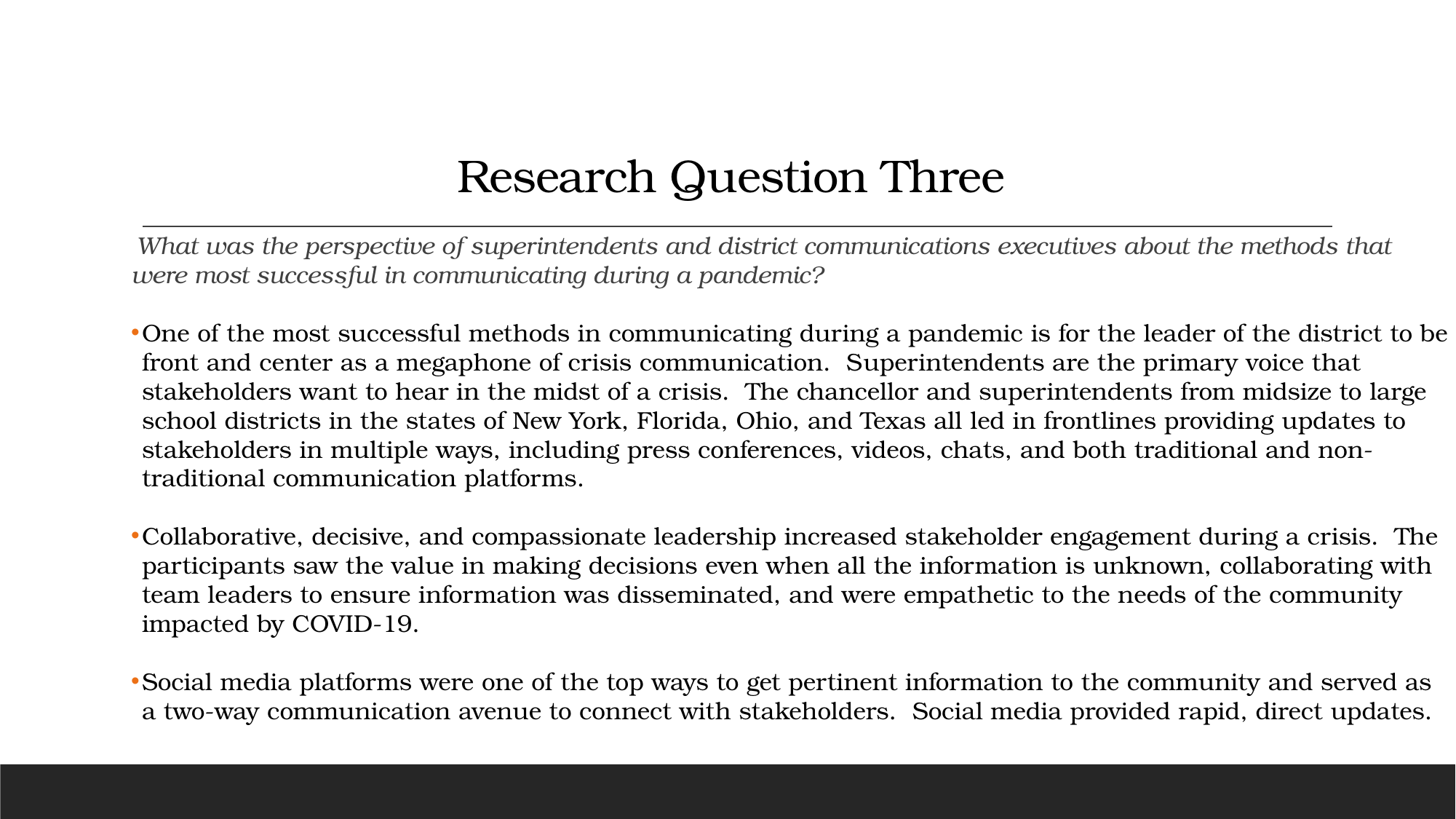

# Research Question Three
What was the perspective of superintendents and district communications executives about the methods that were most successful in communicating during a pandemic?

One of the most successful methods in communicating during a pandemic is for the leader of the district to be front and center as a megaphone of crisis communication.  Superintendents are the primary voice that stakeholders want to hear in the midst of a crisis.  The chancellor and superintendents from midsize to large school districts in the states of New York, Florida, Ohio, and Texas all led in frontlines providing updates to stakeholders in multiple ways, including press conferences, videos, chats, and both traditional and non-traditional communication platforms.

Collaborative, decisive, and compassionate leadership increased stakeholder engagement during a crisis.  The participants saw the value in making decisions even when all the information is unknown, collaborating with team leaders to ensure information was disseminated, and were empathetic to the needs of the community impacted by COVID-19.

Social media platforms were one of the top ways to get pertinent information to the community and served as a two-way communication avenue to connect with stakeholders.  Social media provided rapid, direct updates.